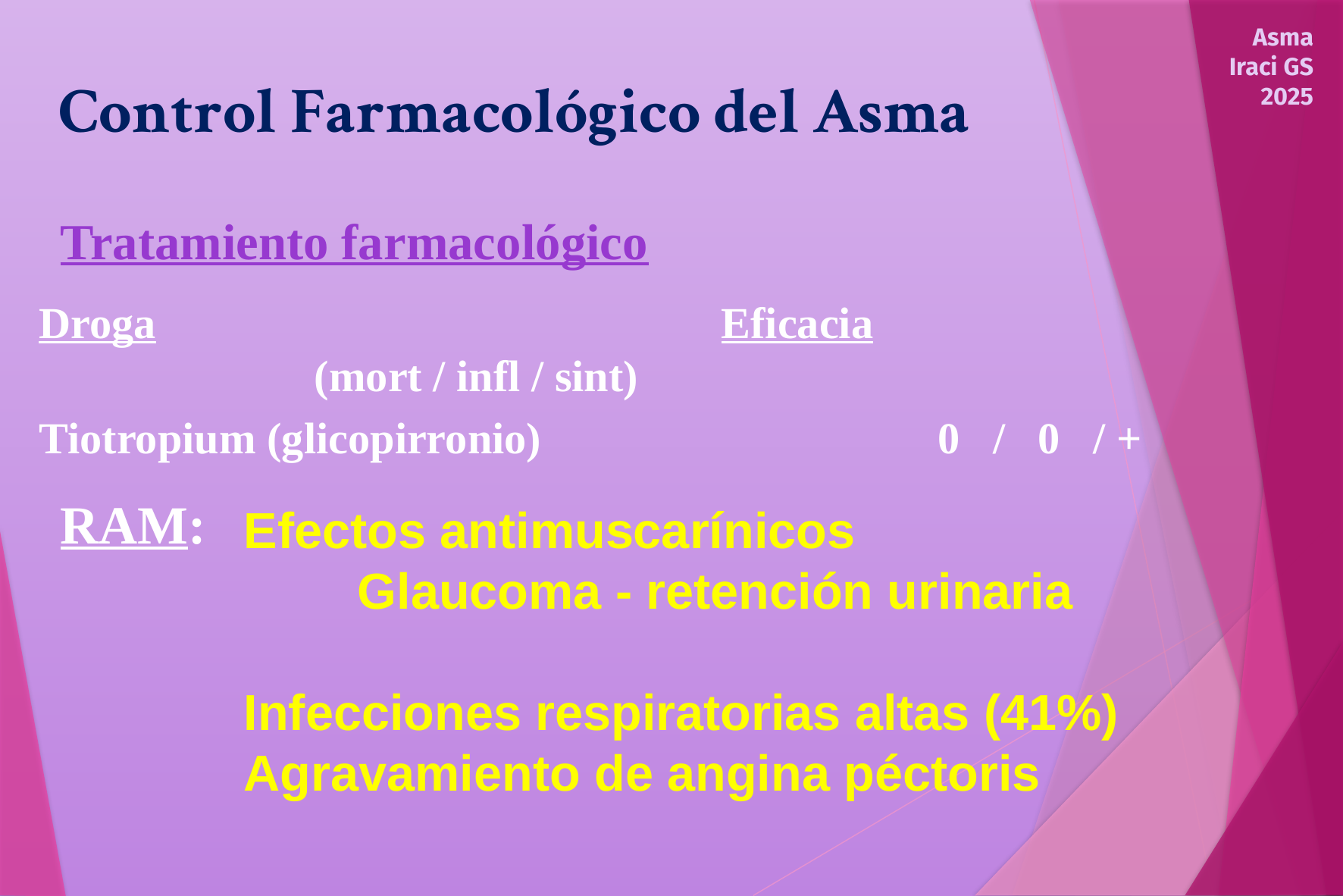

Asma Iraci GS 2025
# Control Farmacológico del Asma
Tratamiento farmacológico
Droga					      Eficacia						(mort / infl / sint)
Tiotropium (glicopirronio) 			     0   /   0   / +
RAM:
Efectos antimuscarínicos
	Glaucoma - retención urinaria

Infecciones respiratorias altas (41%)
Agravamiento de angina péctoris